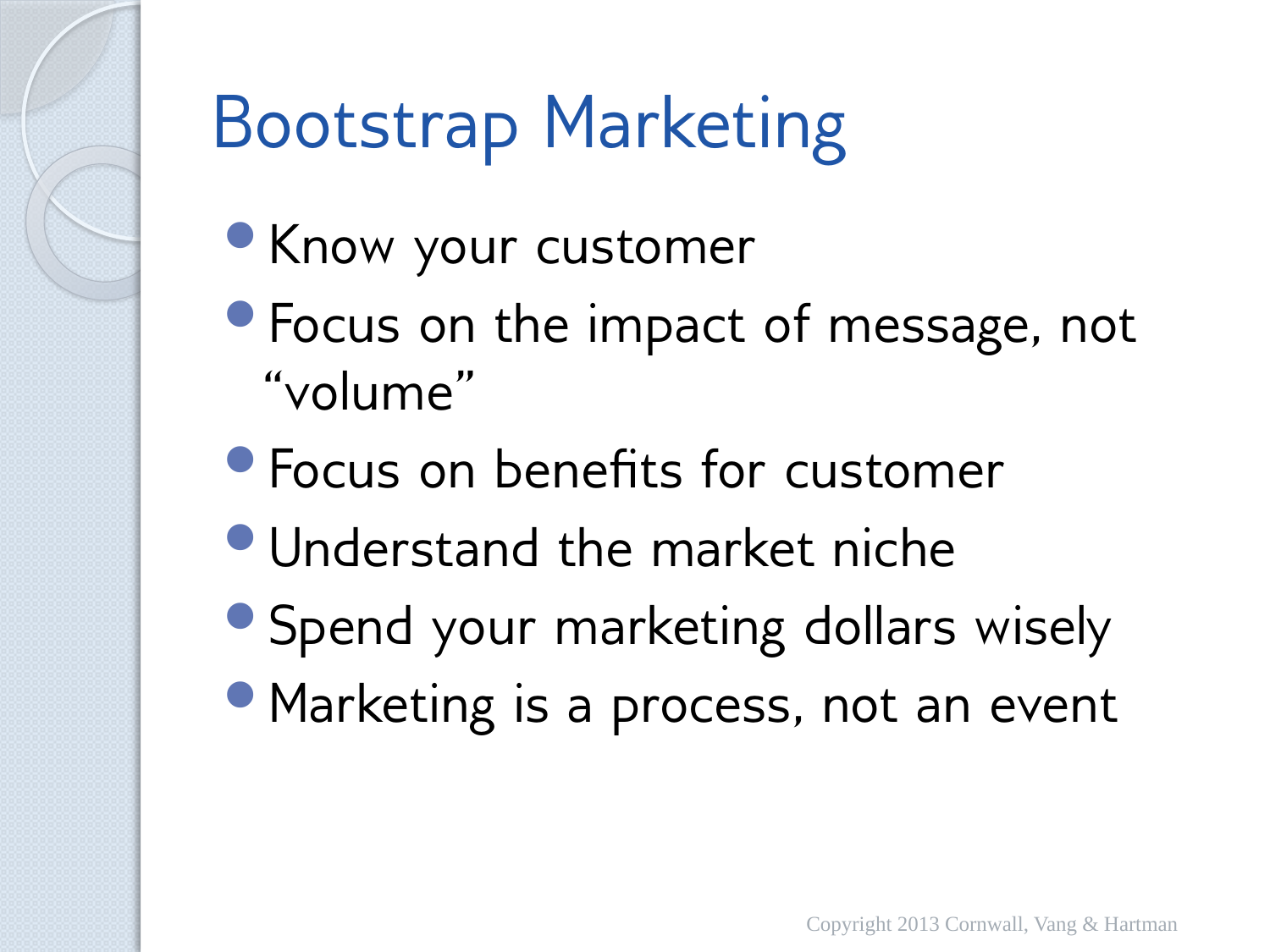

# Bootstrap Marketing
Know your customer
Focus on the impact of message, not “volume”
Focus on benefits for customer
Understand the market niche
Spend your marketing dollars wisely
Marketing is a process, not an event

Copyright 2013 Cornwall, Vang & Hartman